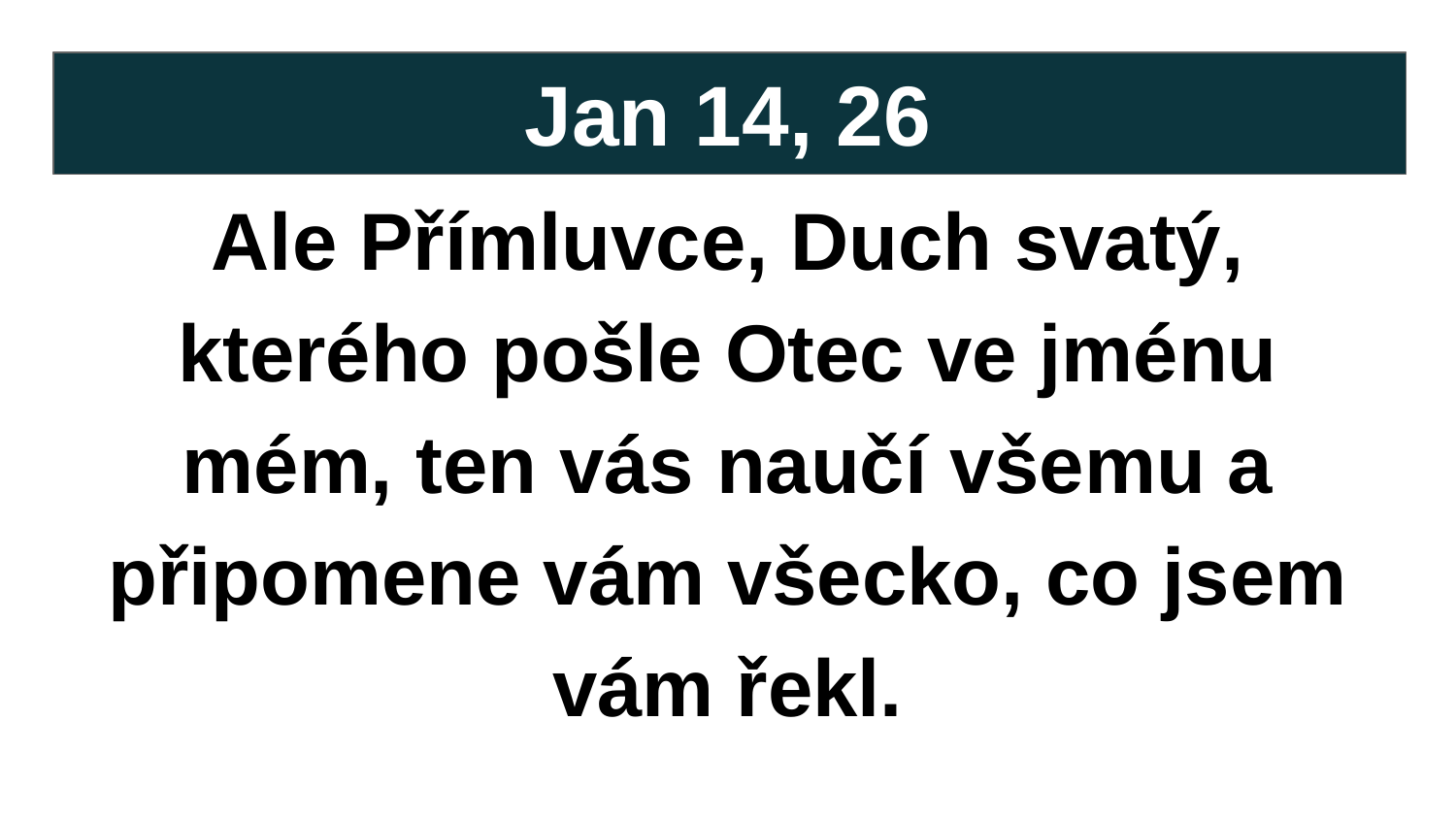

# Jan 14, 26

Ale Přímluvce, Duch svatý, kterého pošle Otec ve jménu mém, ten vás naučí všemu a připomene vám všecko, co jsem vám řekl.